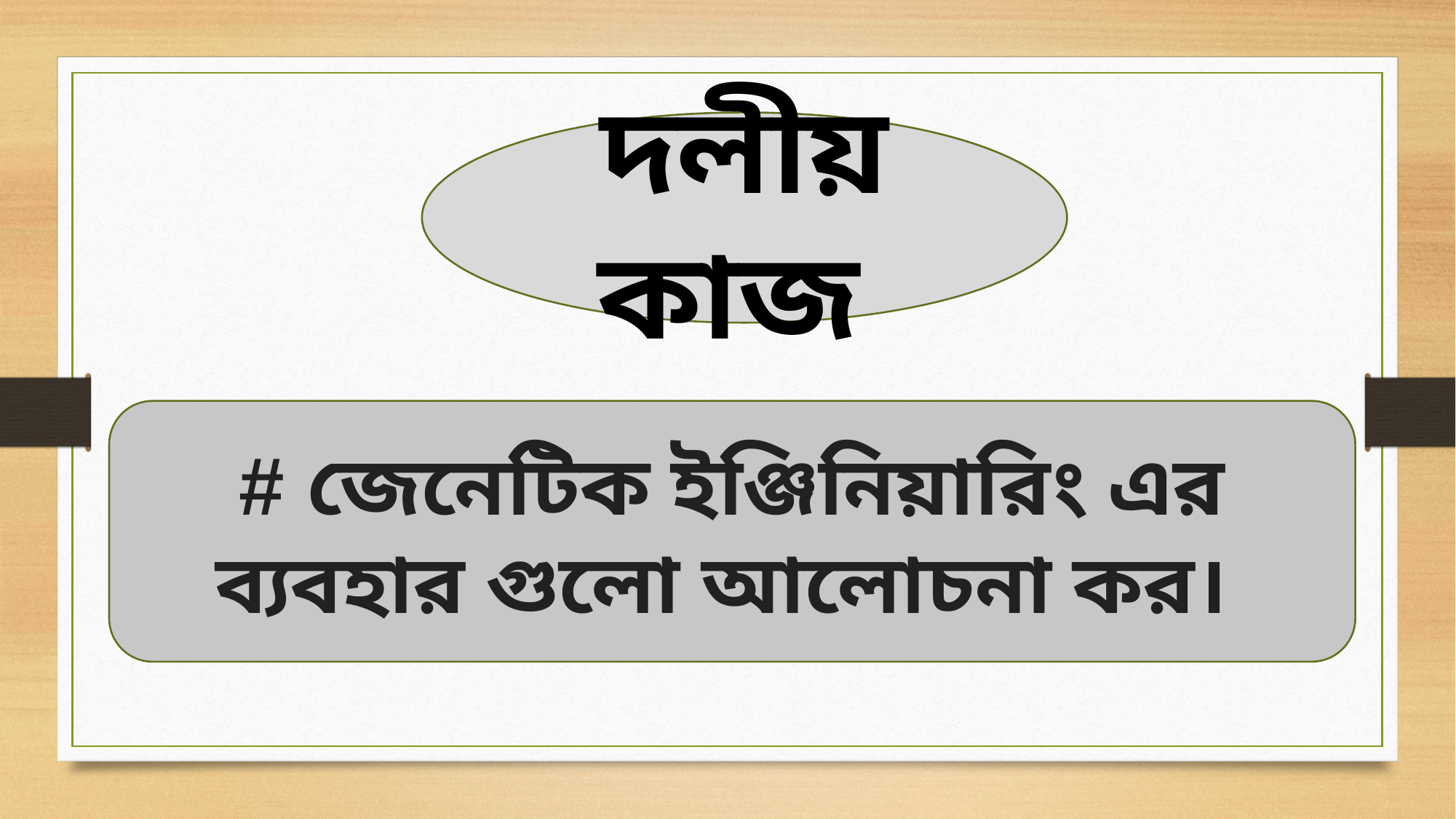

দলীয় কাজ
# জেনেটিক ইঞ্জিনিয়ারিং এর ব্যবহার গুলো আলোচনা কর।